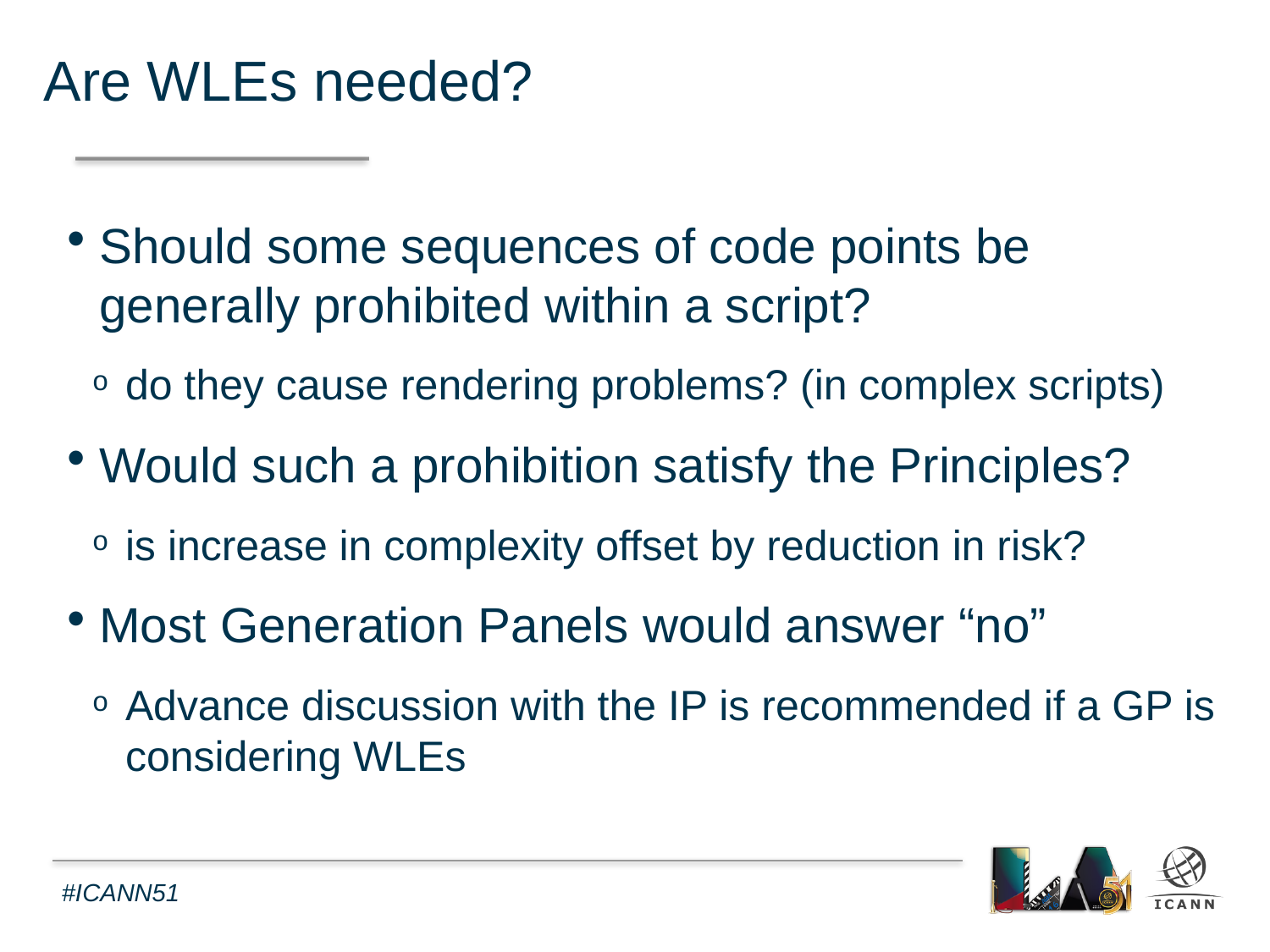

Are WLEs needed?
Should some sequences of code points be generally prohibited within a script?
do they cause rendering problems? (in complex scripts)
Would such a prohibition satisfy the Principles?
is increase in complexity offset by reduction in risk?
Most Generation Panels would answer “no”
Advance discussion with the IP is recommended if a GP is considering WLEs